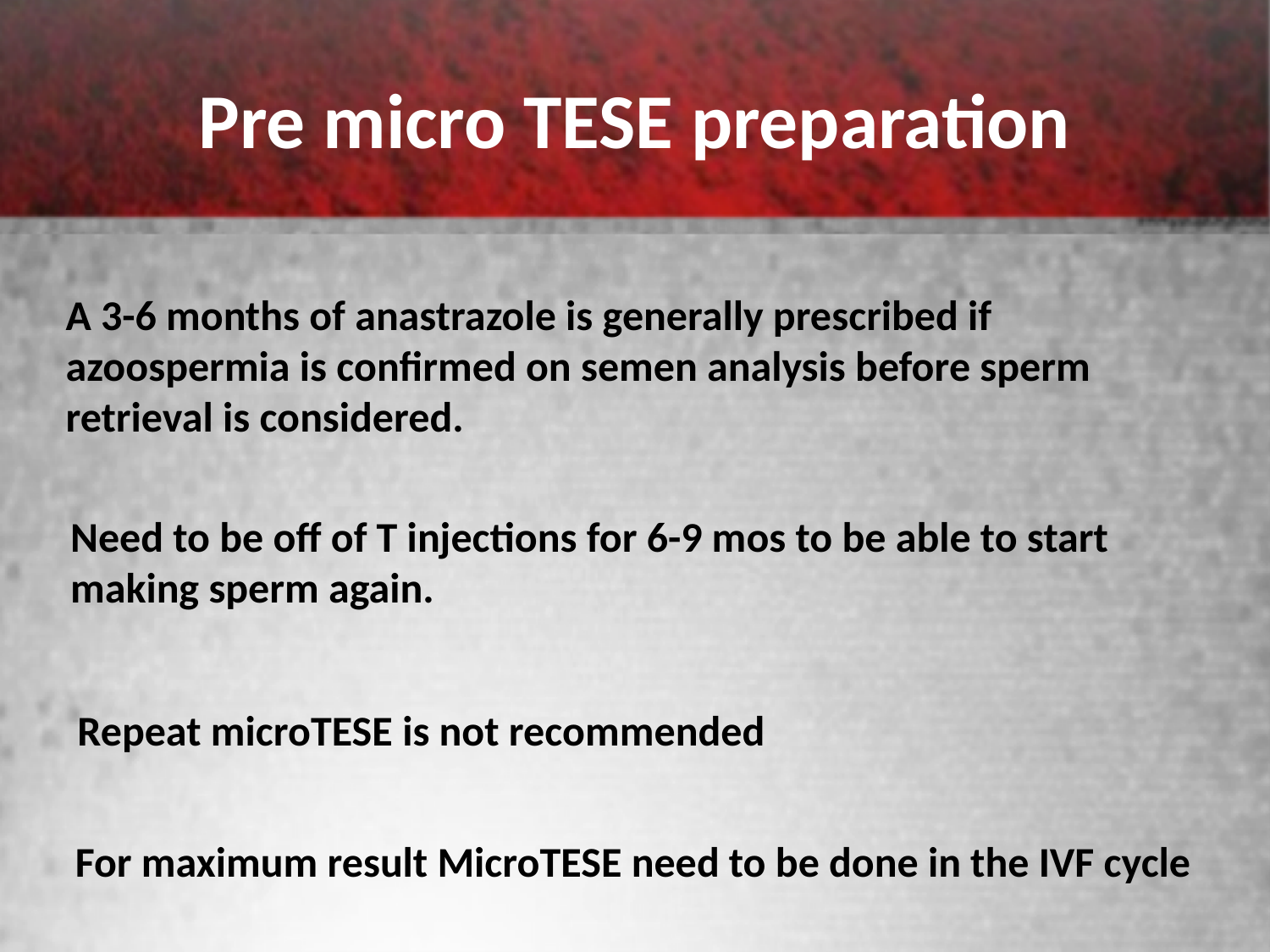

# Pre micro TESE preparation
A 3-6 months of anastrazole is generally prescribed if azoospermia is confirmed on semen analysis before sperm retrieval is considered.
Need to be off of T injections for 6-9 mos to be able to start making sperm again.
Repeat microTESE is not recommended
For maximum result MicroTESE need to be done in the IVF cycle